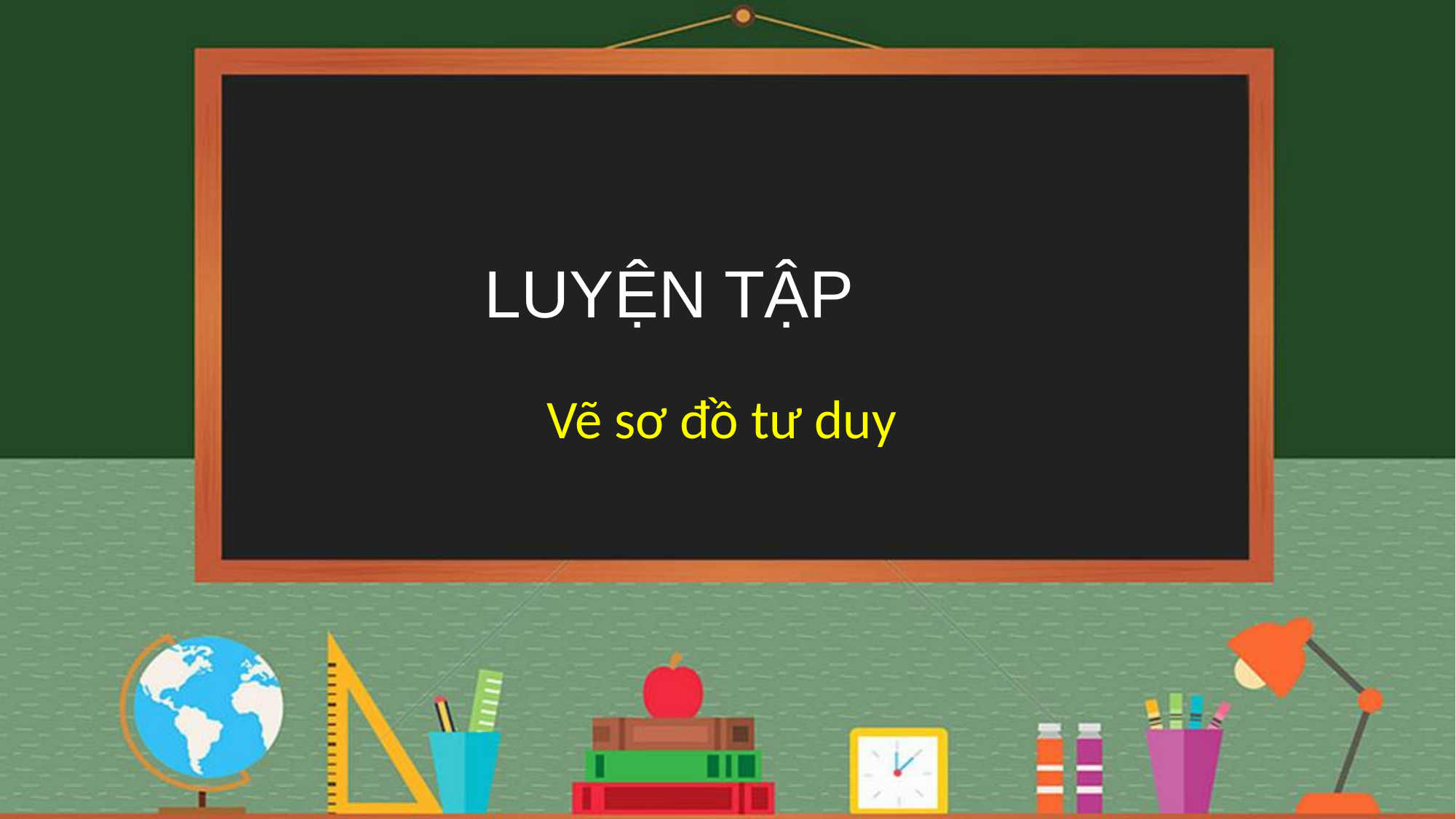

# LUYỆN TẬP
Vẽ sơ đồ tư duy